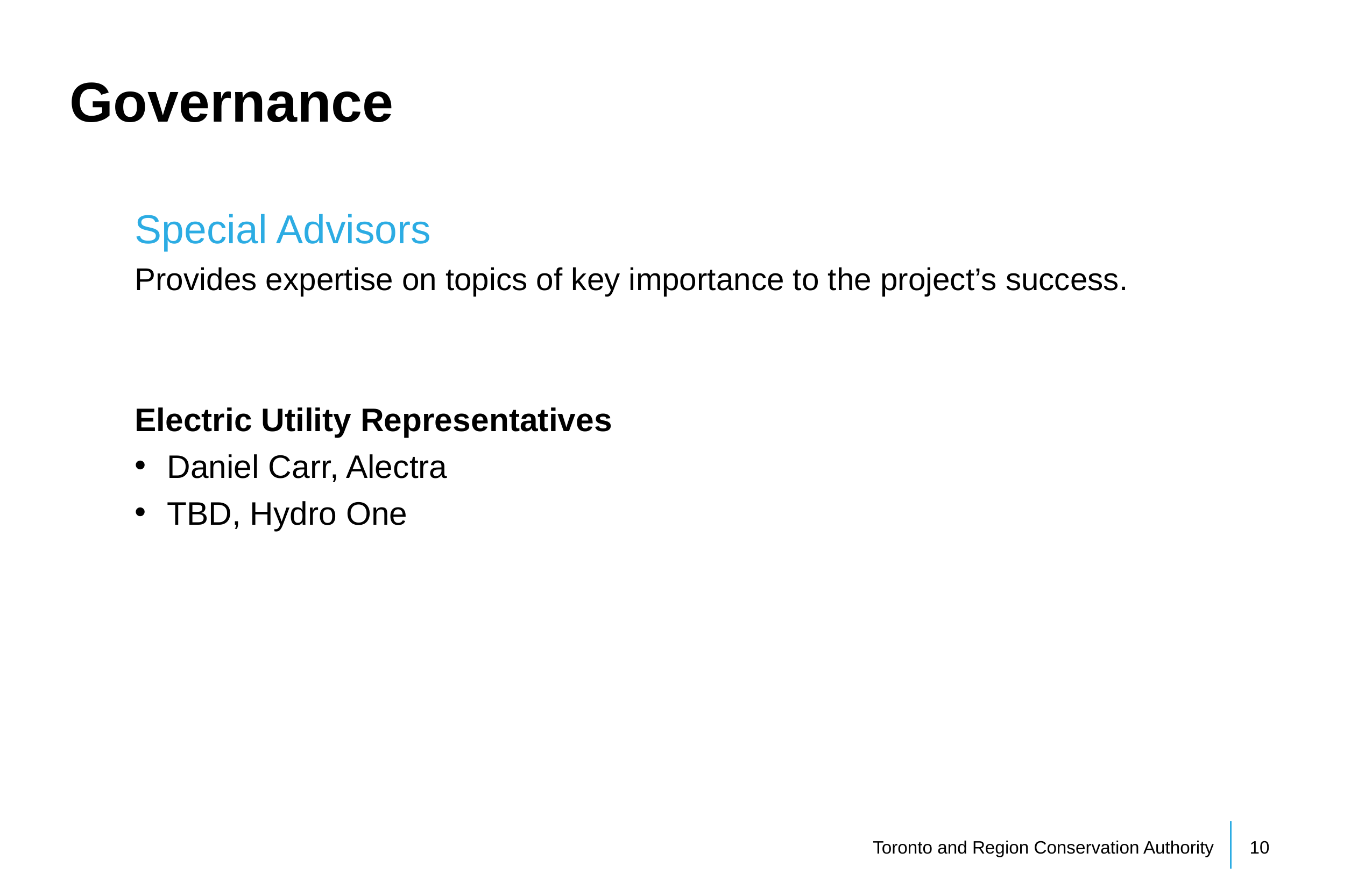

Governance
# Special Advisors Provides expertise on topics of key importance to the project’s success.
Electric Utility Representatives
Daniel Carr, Alectra
TBD, Hydro One
Toronto and Region Conservation Authority
10